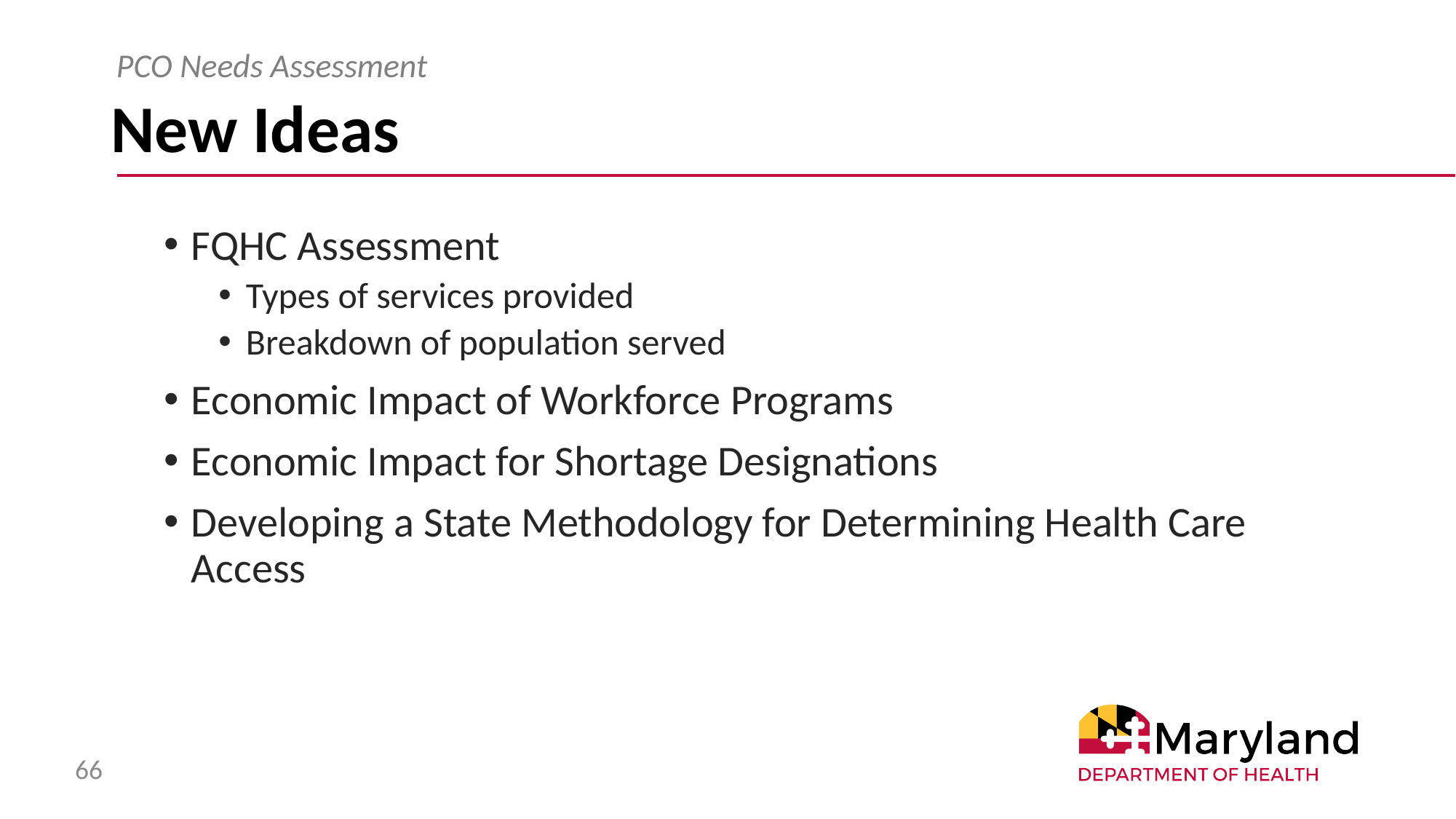

PCO Needs Assessment
# New Ideas
FQHC Assessment
Types of services provided
Breakdown of population served
Economic Impact of Workforce Programs
Economic Impact for Shortage Designations
Developing a State Methodology for Determining Health Care Access
66